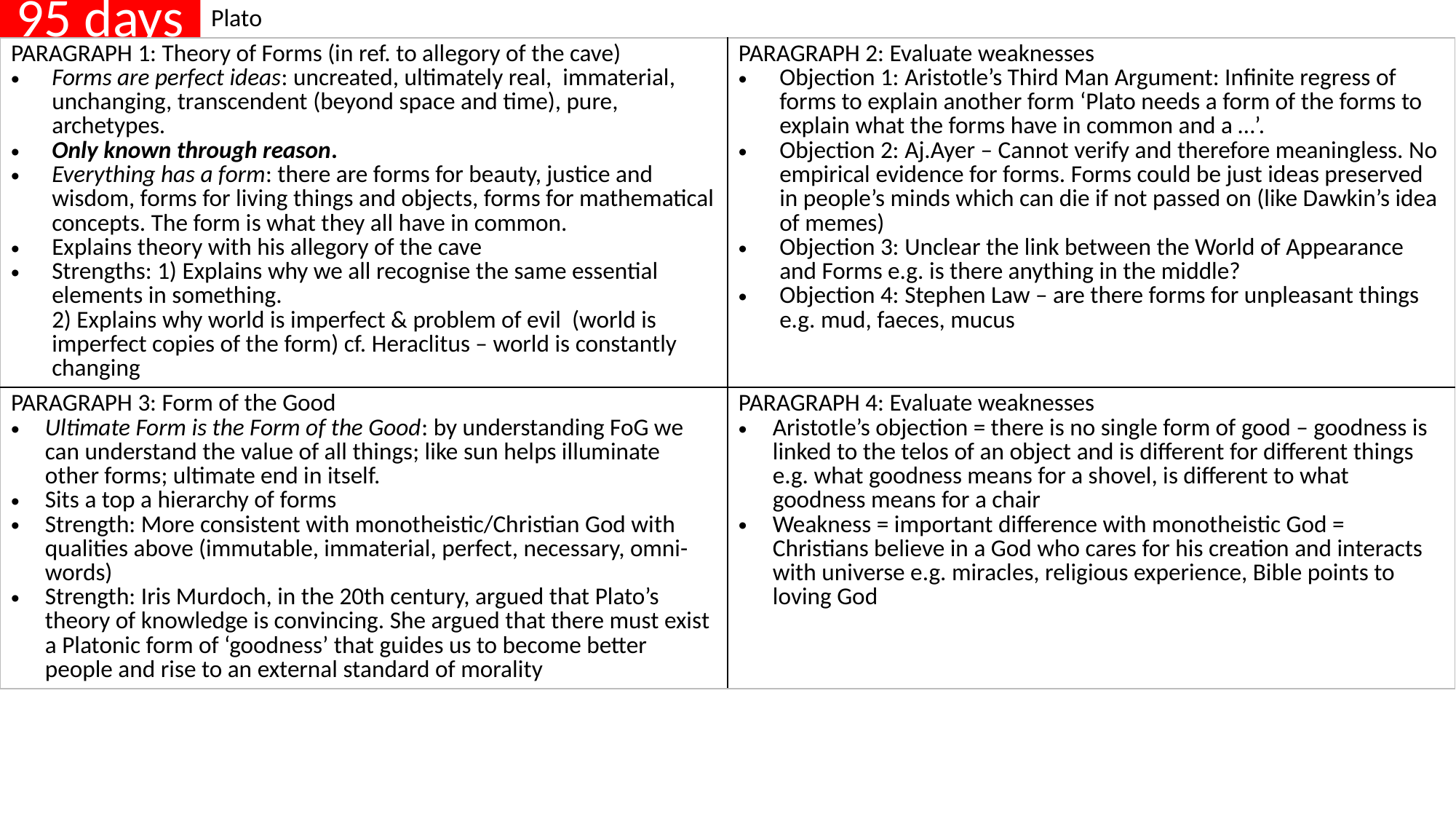

# 95 days
Plato
| PARAGRAPH 1: Theory of Forms (in ref. to allegory of the cave) Forms are perfect ideas: uncreated, ultimately real, immaterial, unchanging, transcendent (beyond space and time), pure, archetypes. Only known through reason. Everything has a form: there are forms for beauty, justice and wisdom, forms for living things and objects, forms for mathematical concepts. The form is what they all have in common. Explains theory with his allegory of the cave Strengths: 1) Explains why we all recognise the same essential elements in something. 2) Explains why world is imperfect & problem of evil (world is imperfect copies of the form) cf. Heraclitus – world is constantly changing | PARAGRAPH 2: Evaluate weaknesses Objection 1: Aristotle’s Third Man Argument: Infinite regress of forms to explain another form ‘Plato needs a form of the forms to explain what the forms have in common and a …’. Objection 2: Aj.Ayer – Cannot verify and therefore meaningless. No empirical evidence for forms. Forms could be just ideas preserved in people’s minds which can die if not passed on (like Dawkin’s idea of memes) Objection 3: Unclear the link between the World of Appearance and Forms e.g. is there anything in the middle? Objection 4: Stephen Law – are there forms for unpleasant things e.g. mud, faeces, mucus |
| --- | --- |
| PARAGRAPH 3: Form of the Good Ultimate Form is the Form of the Good: by understanding FoG we can understand the value of all things; like sun helps illuminate other forms; ultimate end in itself. Sits a top a hierarchy of forms Strength: More consistent with monotheistic/Christian God with qualities above (immutable, immaterial, perfect, necessary, omni-words) Strength: Iris Murdoch, in the 20th century, argued that Plato’s theory of knowledge is convincing. She argued that there must exist a Platonic form of ‘goodness’ that guides us to become better people and rise to an external standard of morality | PARAGRAPH 4: Evaluate weaknesses Aristotle’s objection = there is no single form of good – goodness is linked to the telos of an object and is different for different things e.g. what goodness means for a shovel, is different to what goodness means for a chair Weakness = important difference with monotheistic God = Christians believe in a God who cares for his creation and interacts with universe e.g. miracles, religious experience, Bible points to loving God |